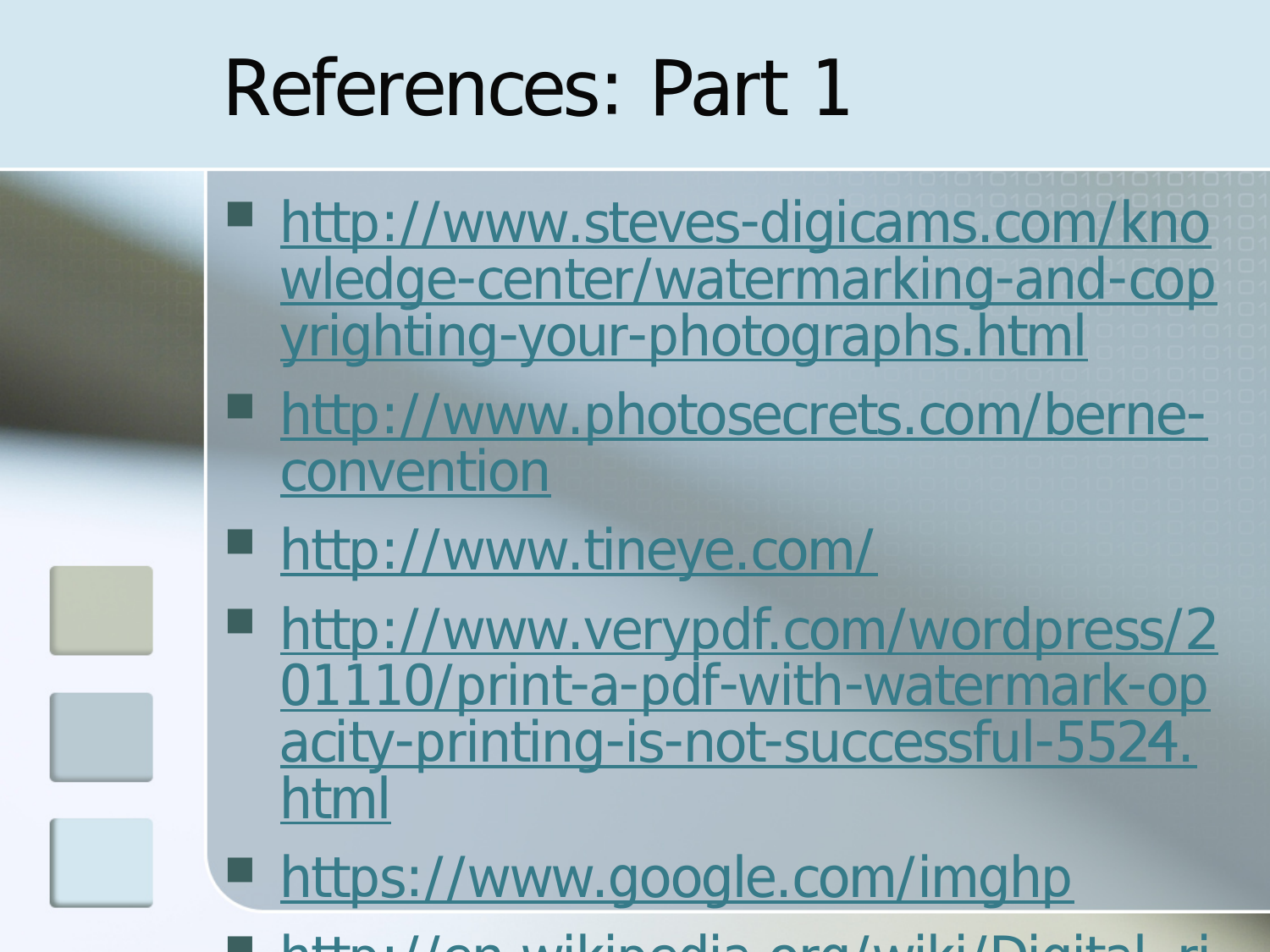

# References: Part 1
http://www.steves-digicams.com/knowledge-center/watermarking-and-copyrighting-your-photographs.html
http://www.photosecrets.com/berne-convention
http://www.tineye.com/
http://www.verypdf.com/wordpress/201110/print-a-pdf-with-watermark-opacity-printing-is-not-successful-5524.html
https://www.google.com/imghp
http://en.wikipedia.org/wiki/Digital_rights_management
http://officine.fabriano.com/